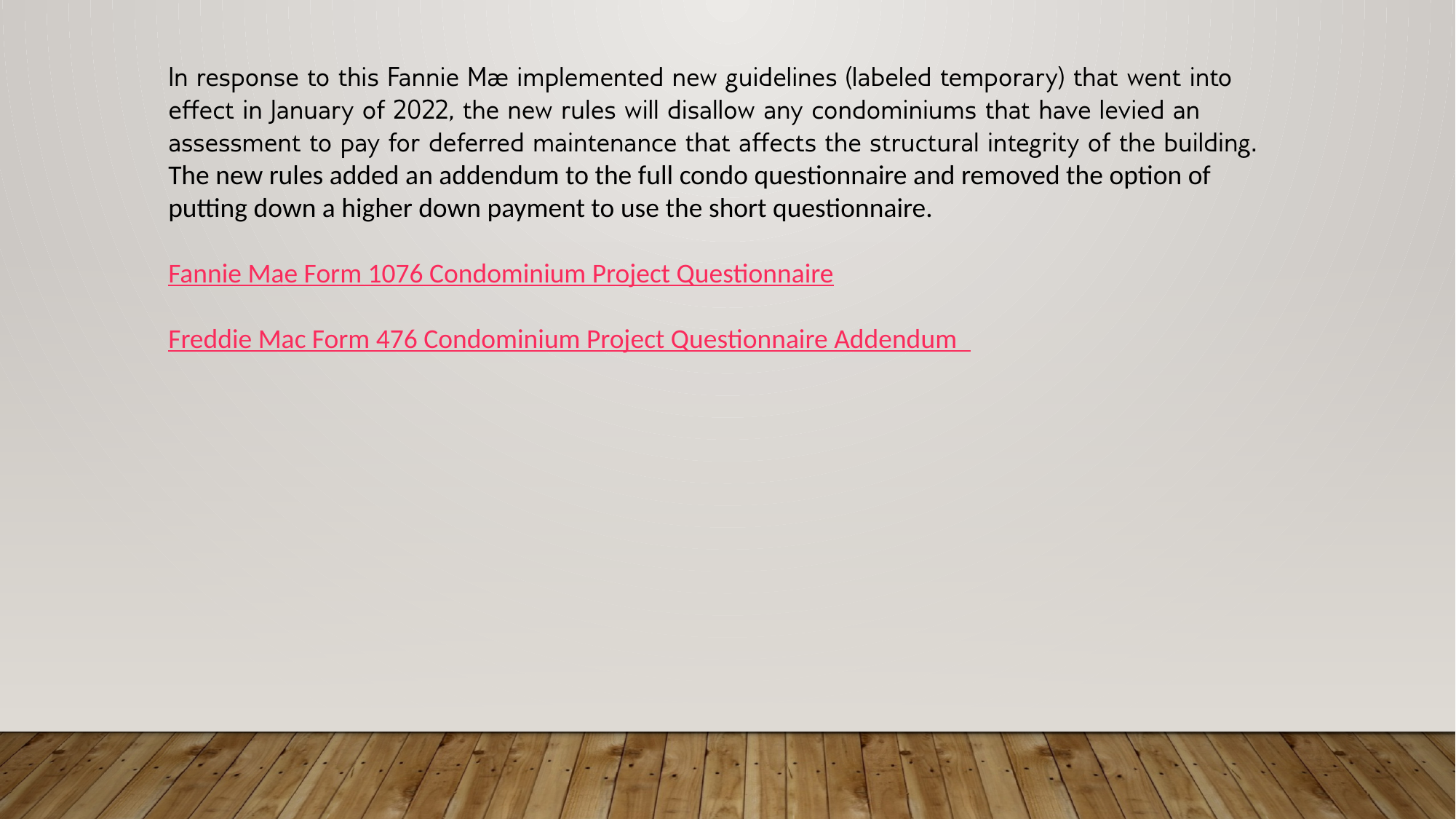

In response to this Fannie Mae implemented new guidelines (labeled temporary) that went into effect in January of 2022, the new rules will disallow any condominiums that have levied an assessment to pay for deferred maintenance that affects the structural integrity of the building.  The new rules added an addendum to the full condo questionnaire and removed the option of putting down a higher down payment to use the short questionnaire.

Fannie Mae Form 1076 Condominium Project Questionnaire

Freddie Mac Form 476 Condominium Project Questionnaire Addendum